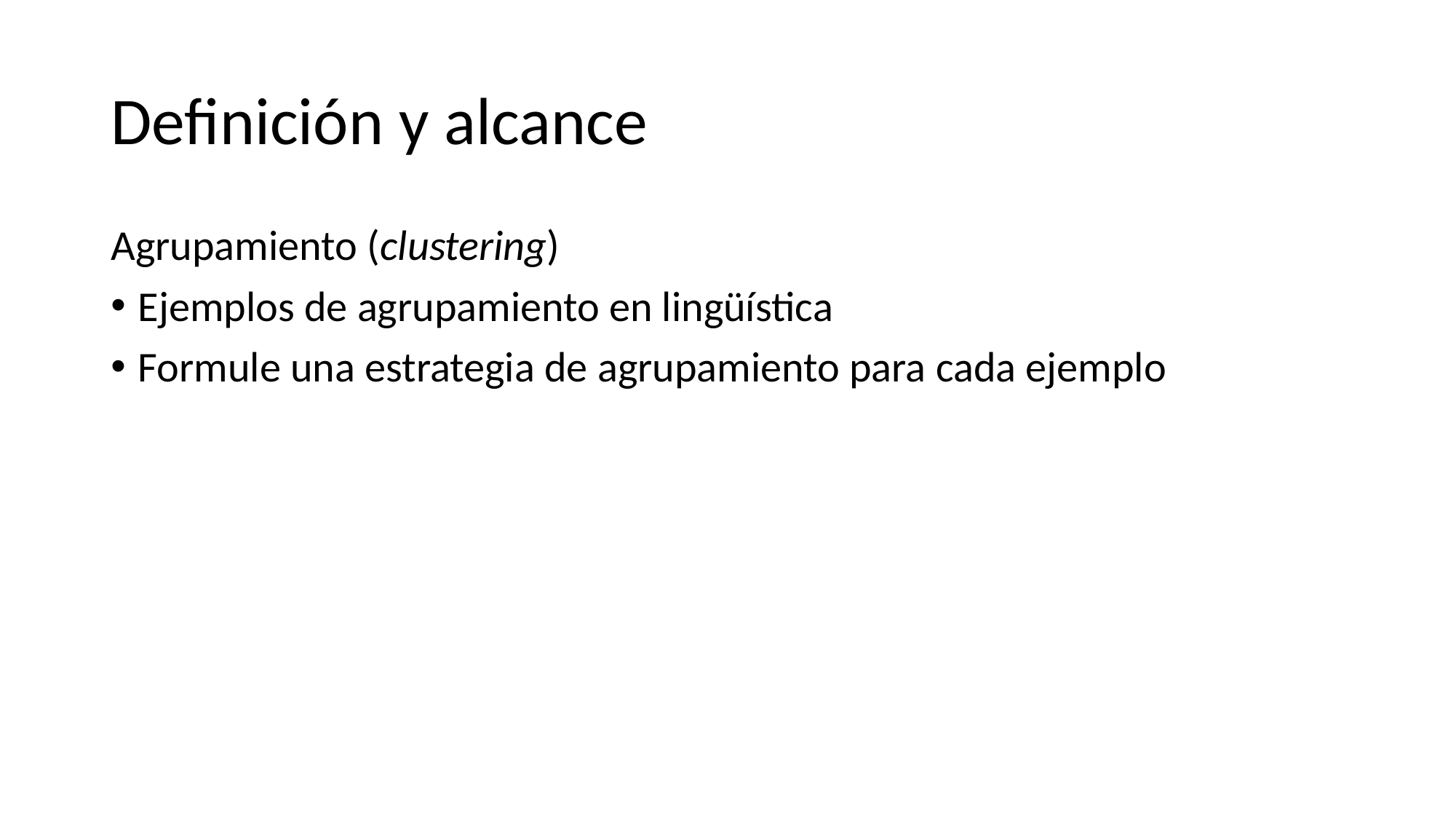

# Definición y alcance
Agrupamiento (clustering)
Ejemplos de agrupamiento en lingüística
Formule una estrategia de agrupamiento para cada ejemplo